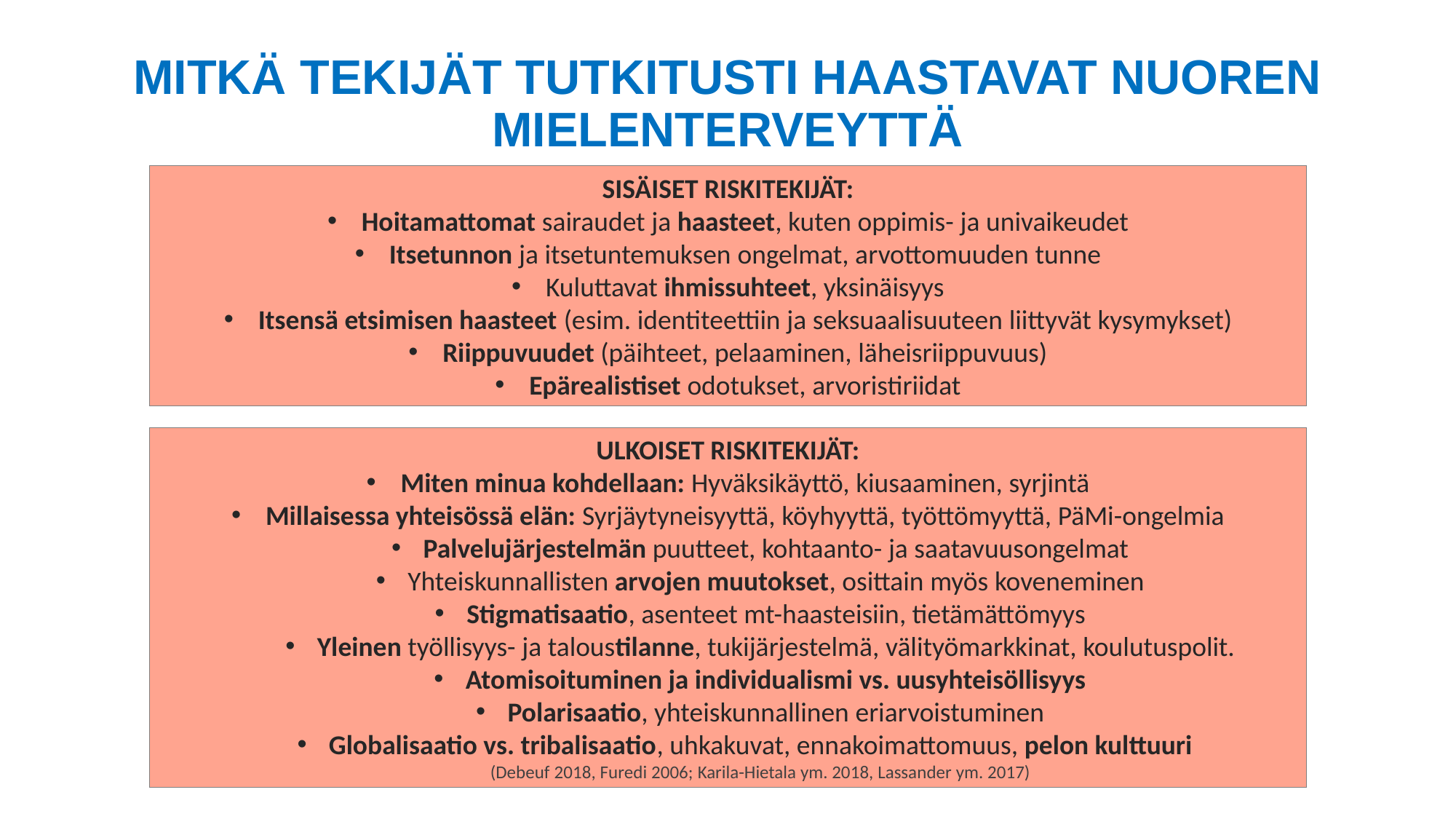

# MITKÄ TEKIJÄT TUTKITUSTI HAASTAVAT NUOREN MIELENTERVEYTTÄ
SISÄISET RISKITEKIJÄT:
Hoitamattomat sairaudet ja haasteet, kuten oppimis- ja univaikeudet
Itsetunnon ja itsetuntemuksen ongelmat, arvottomuuden tunne
Kuluttavat ihmissuhteet, yksinäisyys
Itsensä etsimisen haasteet (esim. identiteettiin ja seksuaalisuuteen liittyvät kysymykset)
Riippuvuudet (päihteet, pelaaminen, läheisriippuvuus)
Epärealistiset odotukset, arvoristiriidat
ULKOISET RISKITEKIJÄT:
Miten minua kohdellaan: Hyväksikäyttö, kiusaaminen, syrjintä
Millaisessa yhteisössä elän: Syrjäytyneisyyttä, köyhyyttä, työttömyyttä, PäMi-ongelmia
Palvelujärjestelmän puutteet, kohtaanto- ja saatavuusongelmat
Yhteiskunnallisten arvojen muutokset, osittain myös koveneminen
Stigmatisaatio, asenteet mt-haasteisiin, tietämättömyys
Yleinen työllisyys- ja taloustilanne, tukijärjestelmä, välityömarkkinat, koulutuspolit.
Atomisoituminen ja individualismi vs. uusyhteisöllisyys
Polarisaatio, yhteiskunnallinen eriarvoistuminen
Globalisaatio vs. tribalisaatio, uhkakuvat, ennakoimattomuus, pelon kulttuuri
(Debeuf 2018, Furedi 2006; Karila-Hietala ym. 2018, Lassander ym. 2017)